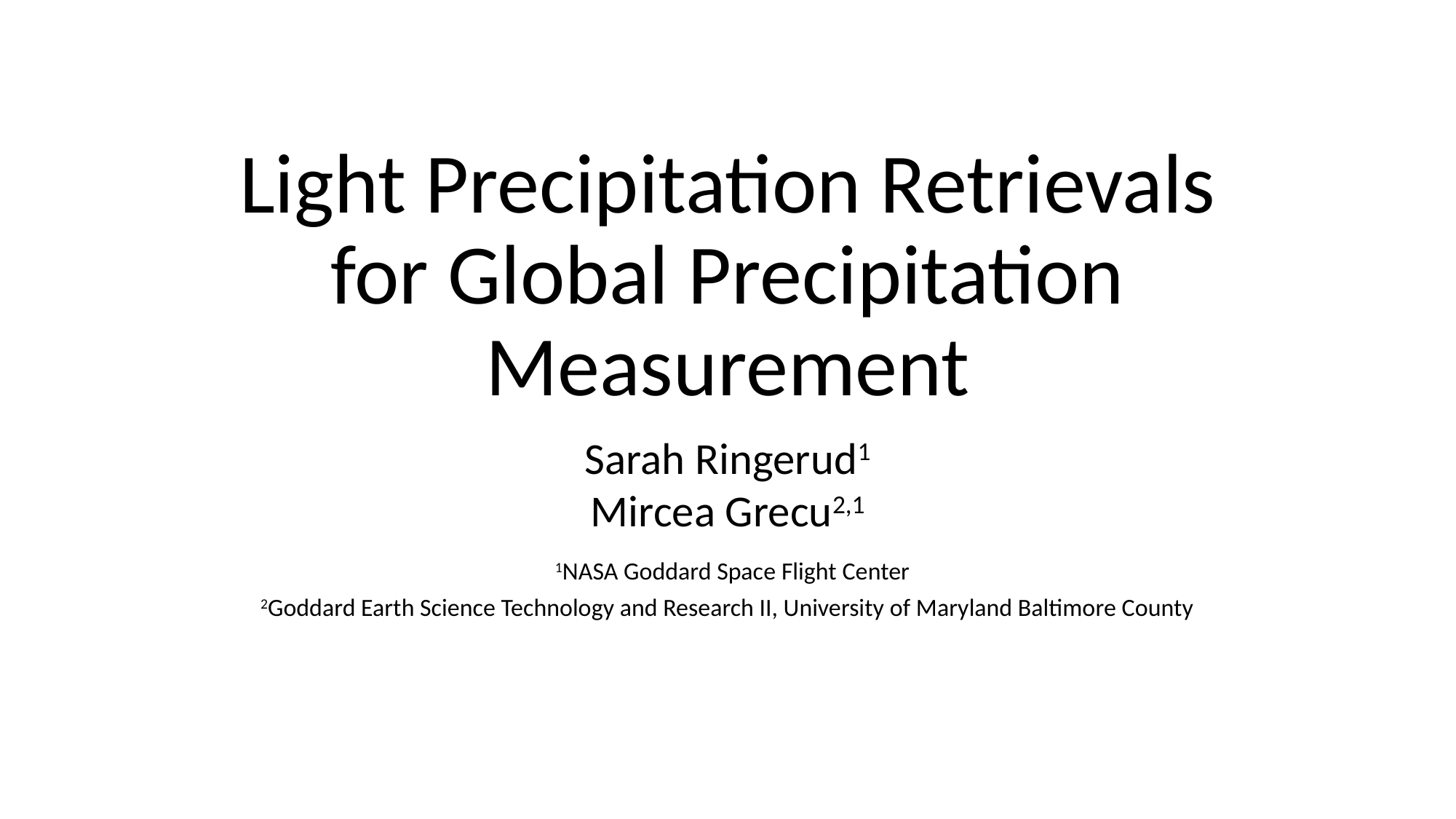

# Light Precipitation Retrievals for Global Precipitation Measurement
Sarah Ringerud1
Mircea Grecu2,1
 1NASA Goddard Space Flight Center
2Goddard Earth Science Technology and Research II, University of Maryland Baltimore County